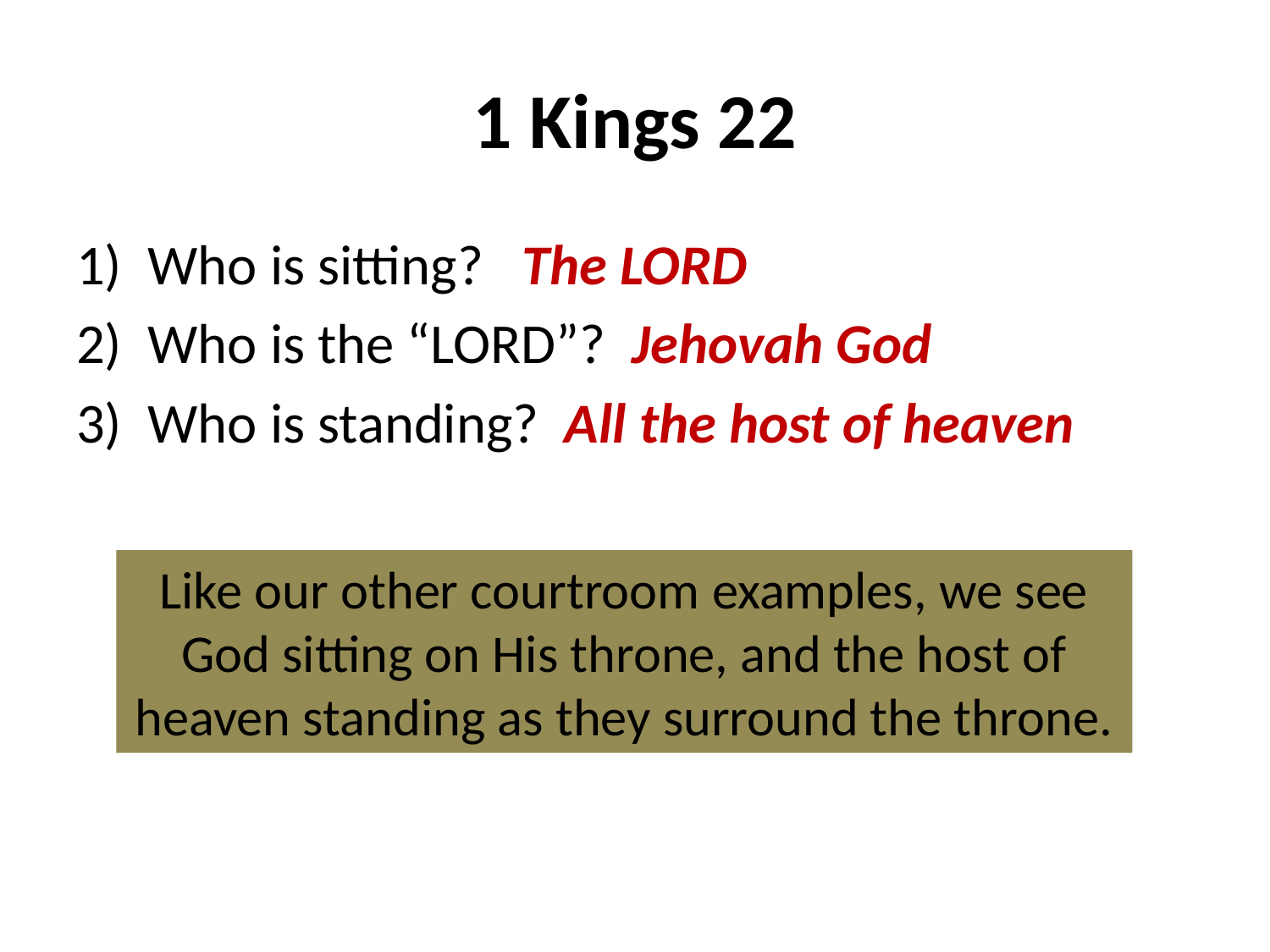

# 1 Kings 22
Who is sitting?   The LORD
Who is the “LORD”?  Jehovah God
Who is standing?  All the host of heaven

Like our other courtroom examples, we see God sitting on His throne, and the host of heaven standing as they surround the throne.